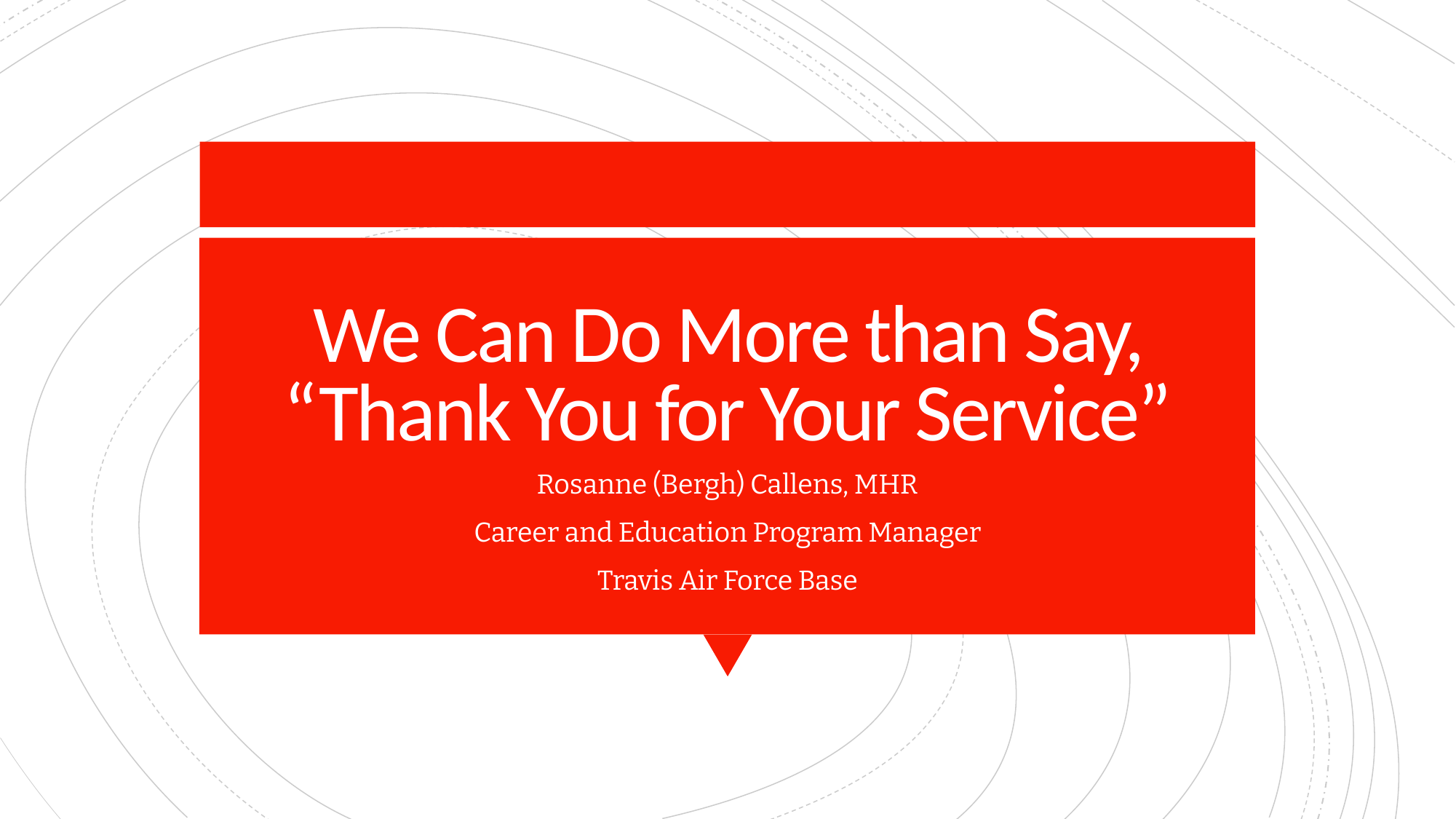

# We Can Do More than Say, “Thank You for Your Service”
Rosanne (Bergh) Callens, MHR
Career and Education Program Manager
Travis Air Force Base